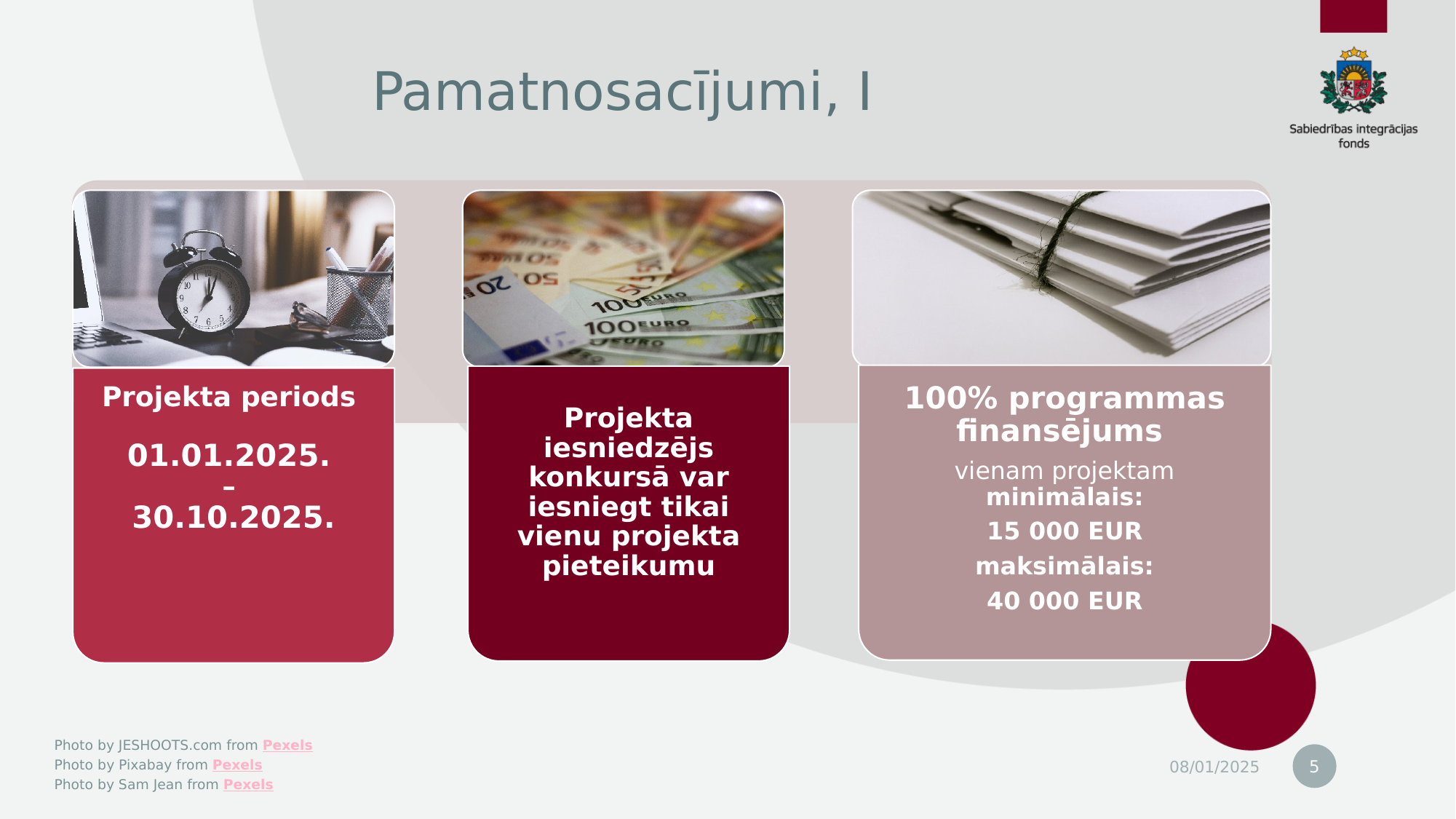

# Pamatnosacījumi, I

Projekta iesniedzējs konkursā var iesniegt tikai vienu projekta pieteikumu
Projekta periods
01.01.2025.
–
30.10.2025.
100% programmas finansējums
vienam projektam minimālais:
15 000 EUR
maksimālais:
40 000 EUR

5
08/01/2025
Photo by JESHOOTS.com from Pexels
Photo by Pixabay from Pexels
Photo by Sam Jean from Pexels